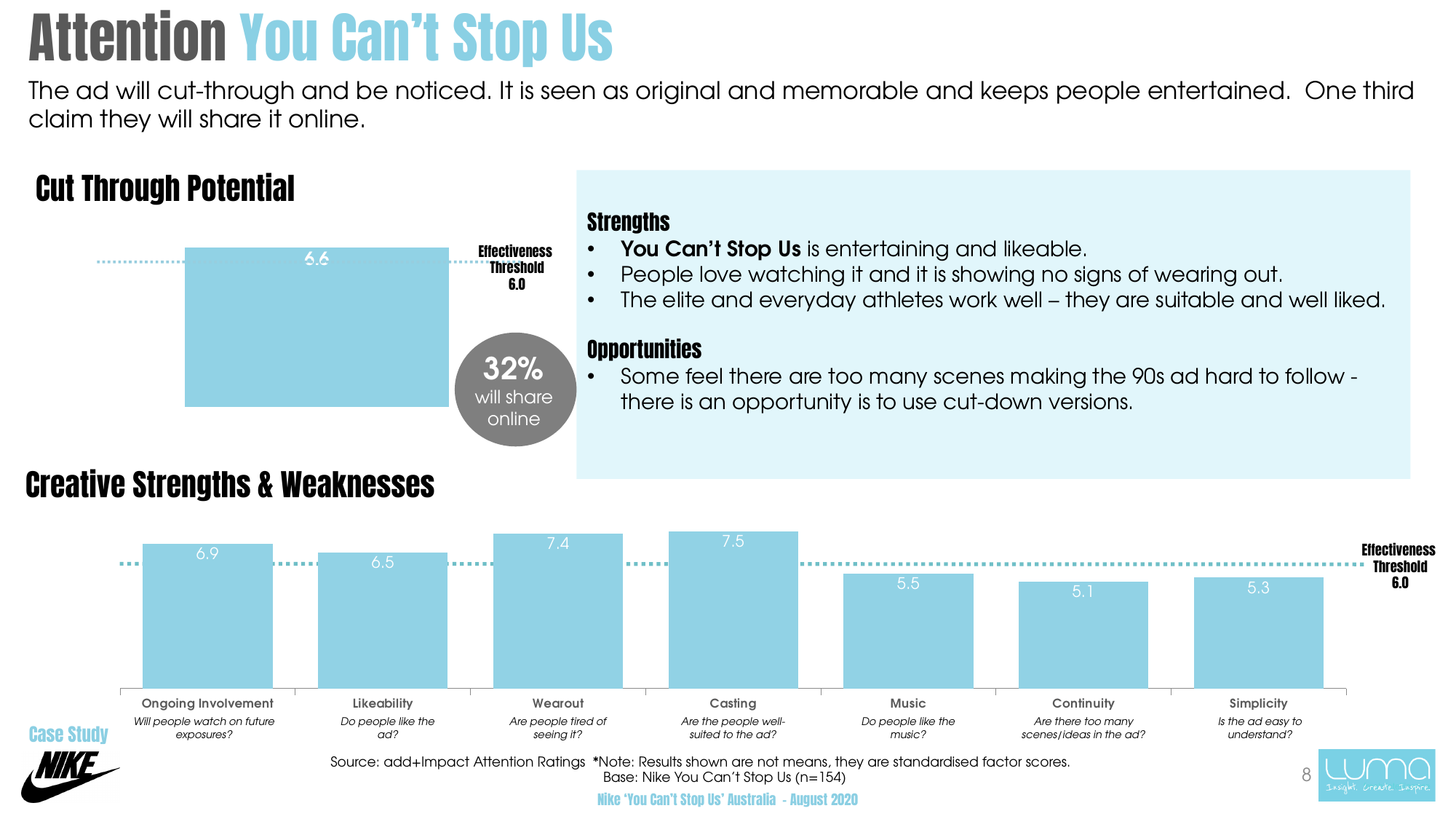

Attention You Can’t Stop Us
The ad will cut-through and be noticed. It is seen as original and memorable and keeps people entertained.  One third claim they will share it online.

### Chart

| Category | Attention |
|---|---|
| Nike | 6.6 |
Cut Through Potential
Strengths
You Can’t Stop Us is entertaining and likeable.
People love watching it and it is showing no signs of wearing out.
The elite and everyday athletes work well – they are suitable and well liked.

Opportunities
Some feel there are too many scenes making the 90s ad hard to follow - there is an opportunity is to use cut-down versions.

Xxx
xxx
Effectiveness
Threshold
6.0

32%
will share online

Creative Strengths & Weaknesses

### Chart

| Category | Nike You Can't Stop Us |
|---|---|
| Ongoing Involvement | 6.9 |
| Likeability | 6.5 |
| Wearout | 7.4 |
| Casting | 7.5 |
| Music | 5.5 |
| Continuity | 5.1 |
| Simplicity | 5.3 |
Effectiveness
Threshold
6.0

Will people watch on future exposures?
Do people like the ad?
Are people tired of seeing it?
Are the people well-suited to the ad?
Do people like the music?
Are there too many scenes/ideas in the ad?
Is the ad easy to understand?
Source: add+Impact Attention Ratings  *Note: Results shown are not means, they are standardised factor scores.
8
Base: Nike You Can’t Stop Us (n=154)